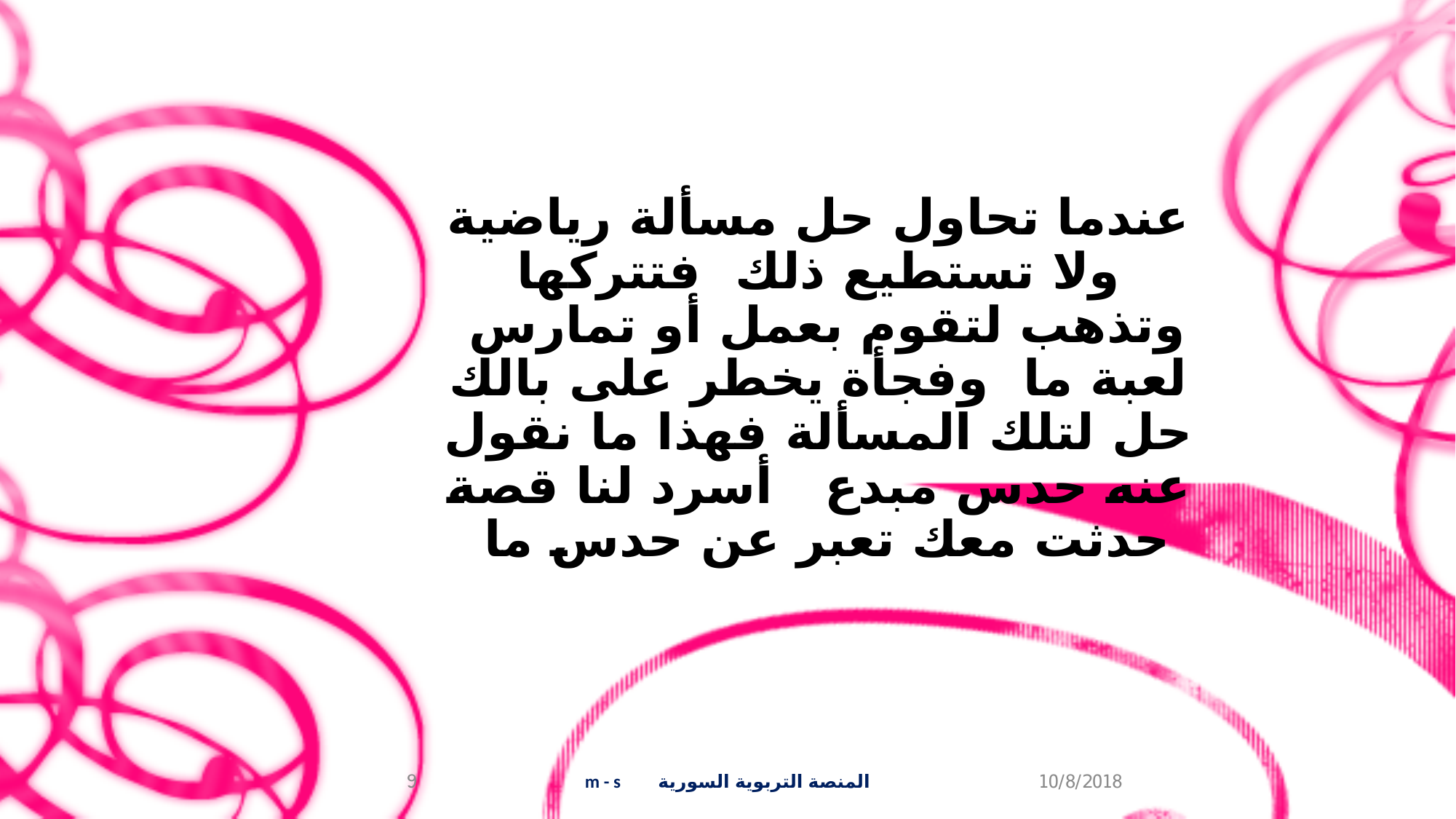

عندما تحاول حل مسألة رياضية ولا تستطيع ذلك  فتتركها وتذهب لتقوم بعمل أو تمارس  لعبة ما  وفجأة يخطر على بالك حل لتلك المسألة فهذا ما نقول عنه حدس مبدع   أسرد لنا قصة حدثت معك تعبر عن حدس ما

9
المنصة التربوية السورية       m - s
10/8/2018